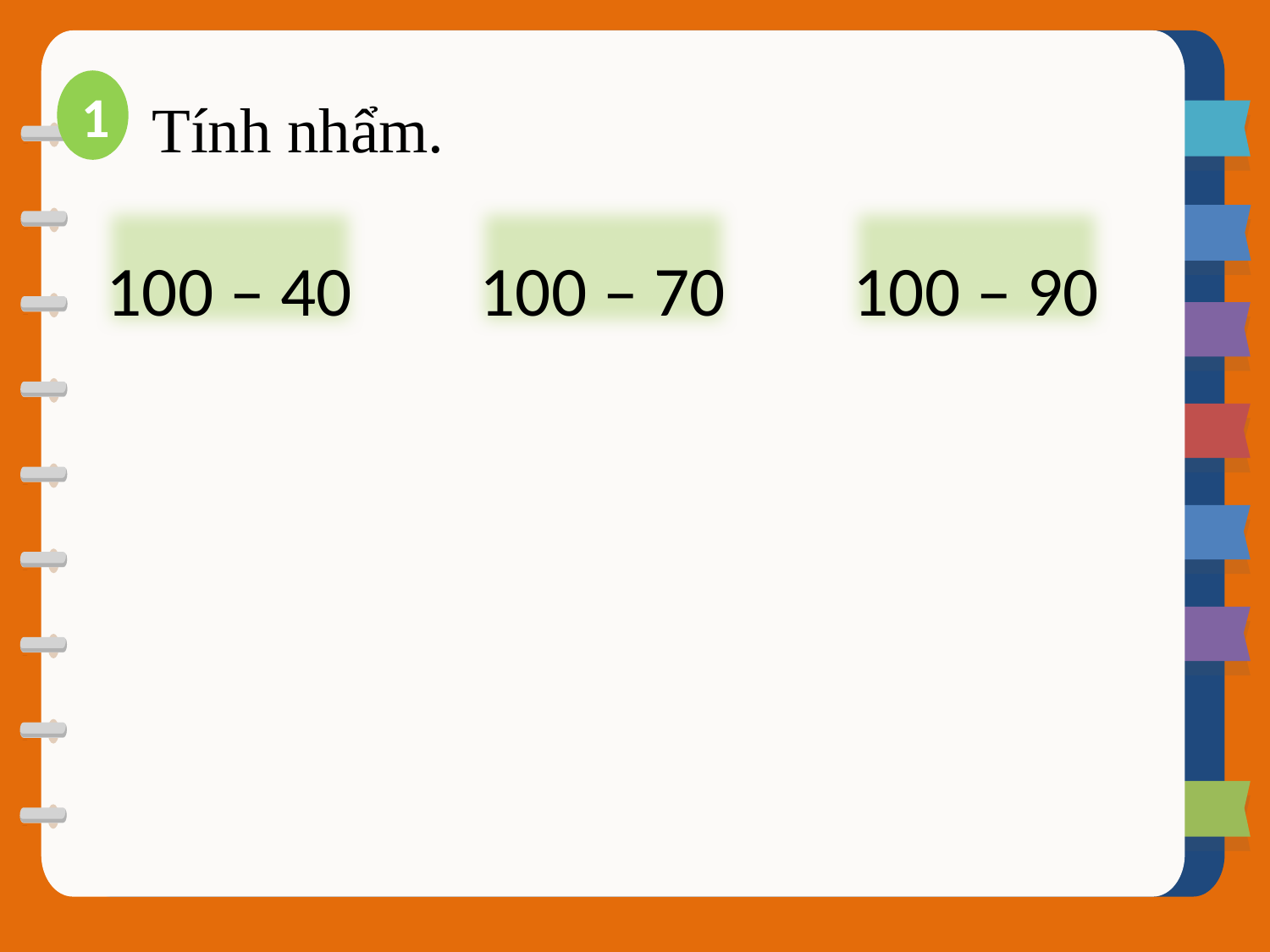

1
Tính nhẩm.
100 – 90
100 – 70
100 – 40